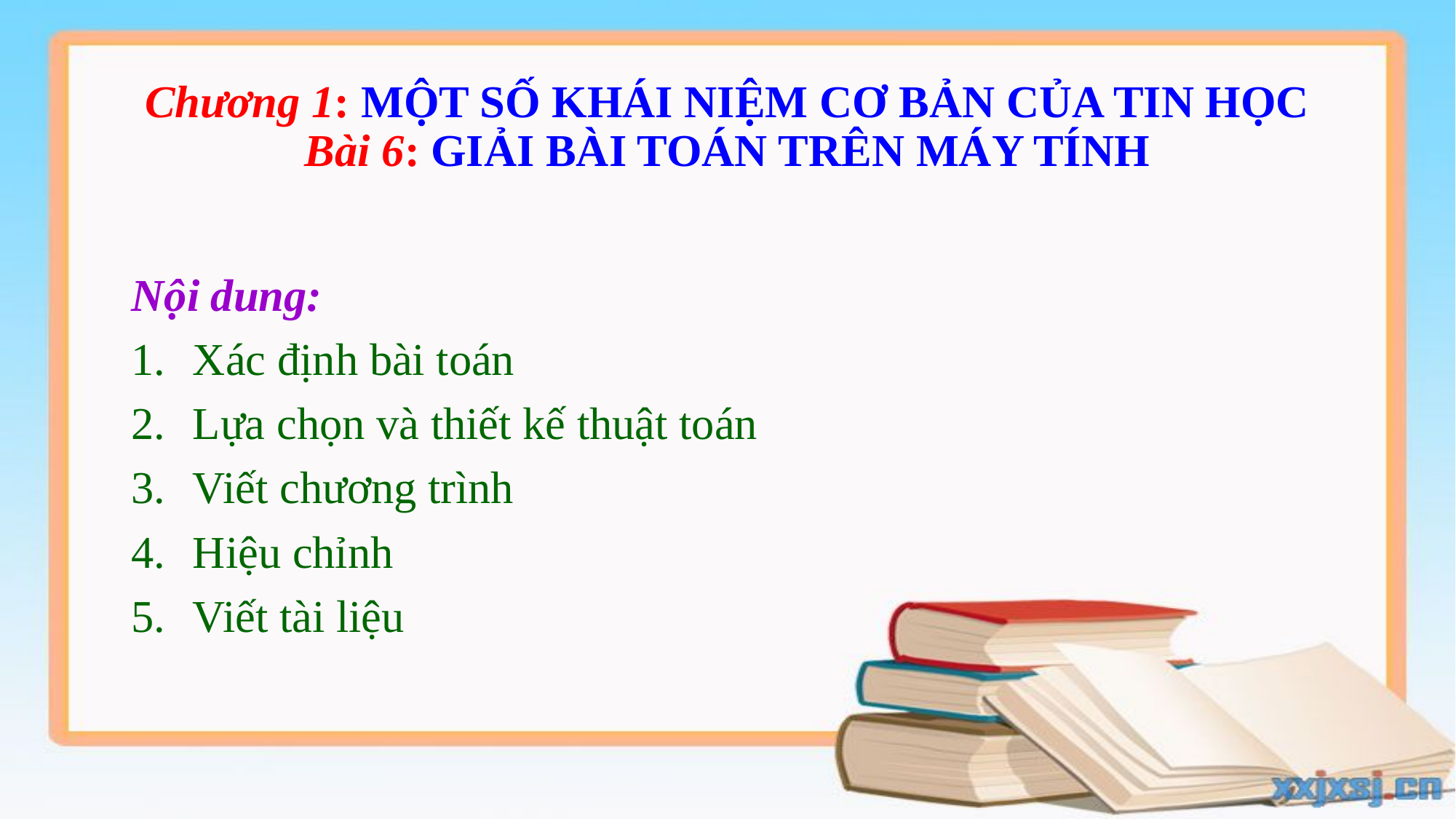

Chương 1: MỘT SỐ KHÁI NIỆM CƠ BẢN CỦA TIN HỌC
Bài 6: GIẢI BÀI TOÁN TRÊN MÁY TÍNH
Nội dung:
Xác định bài toán
Lựa chọn và thiết kế thuật toán
Viết chương trình
Hiệu chỉnh
Viết tài liệu